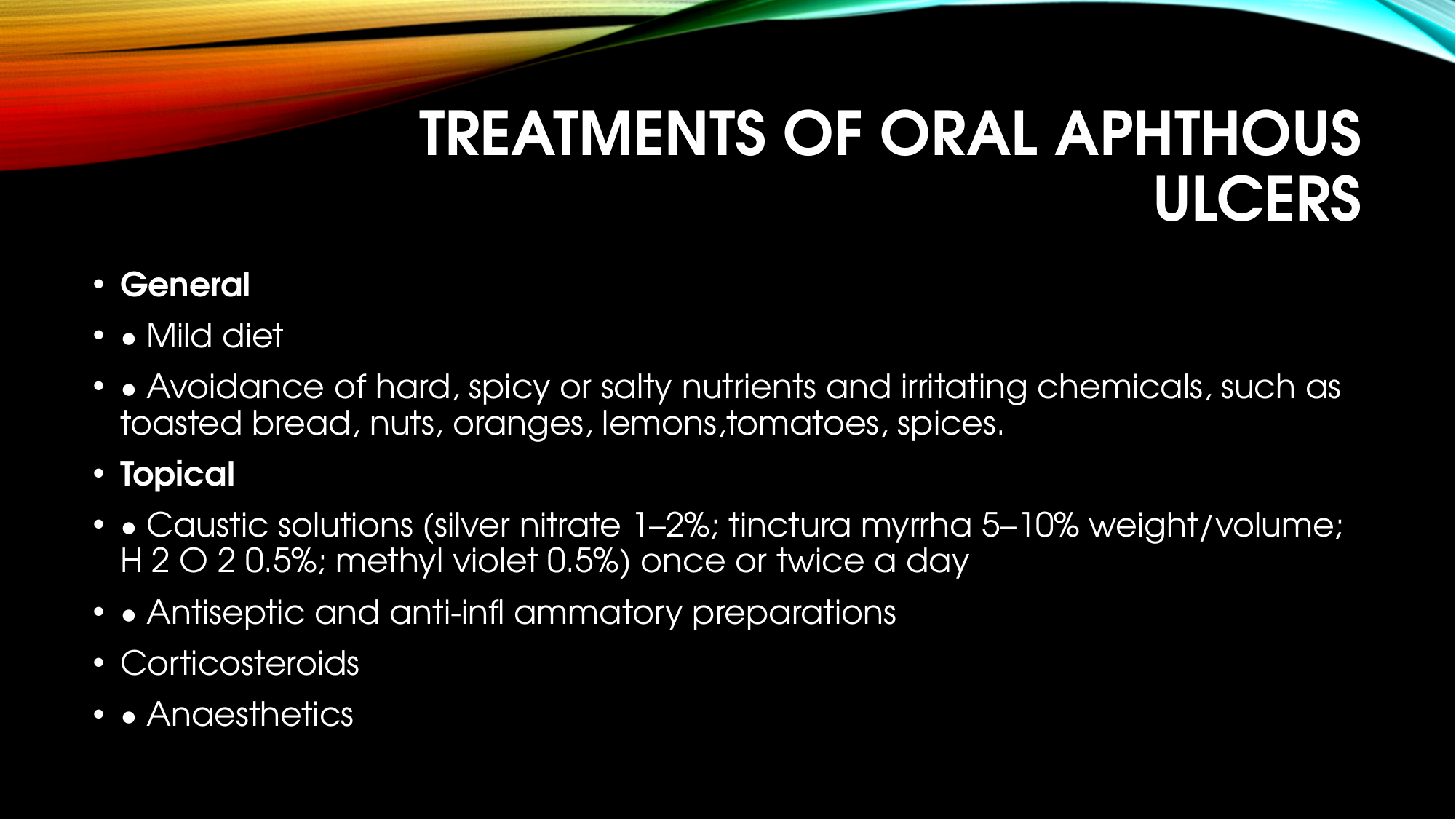

# Treatments of oral aphthous ulcers
General
• Mild diet
• Avoidance of hard, spicy or salty nutrients and irritating chemicals, such as toasted bread, nuts, oranges, lemons,tomatoes, spices.
Topical
• Caustic solutions (silver nitrate 1–2%; tinctura myrrha 5–10% weight/volume; H 2 O 2 0.5%; methyl violet 0.5%) once or twice a day
• Antiseptic and anti‐infl ammatory preparations
Corticosteroids
• Anaesthetics